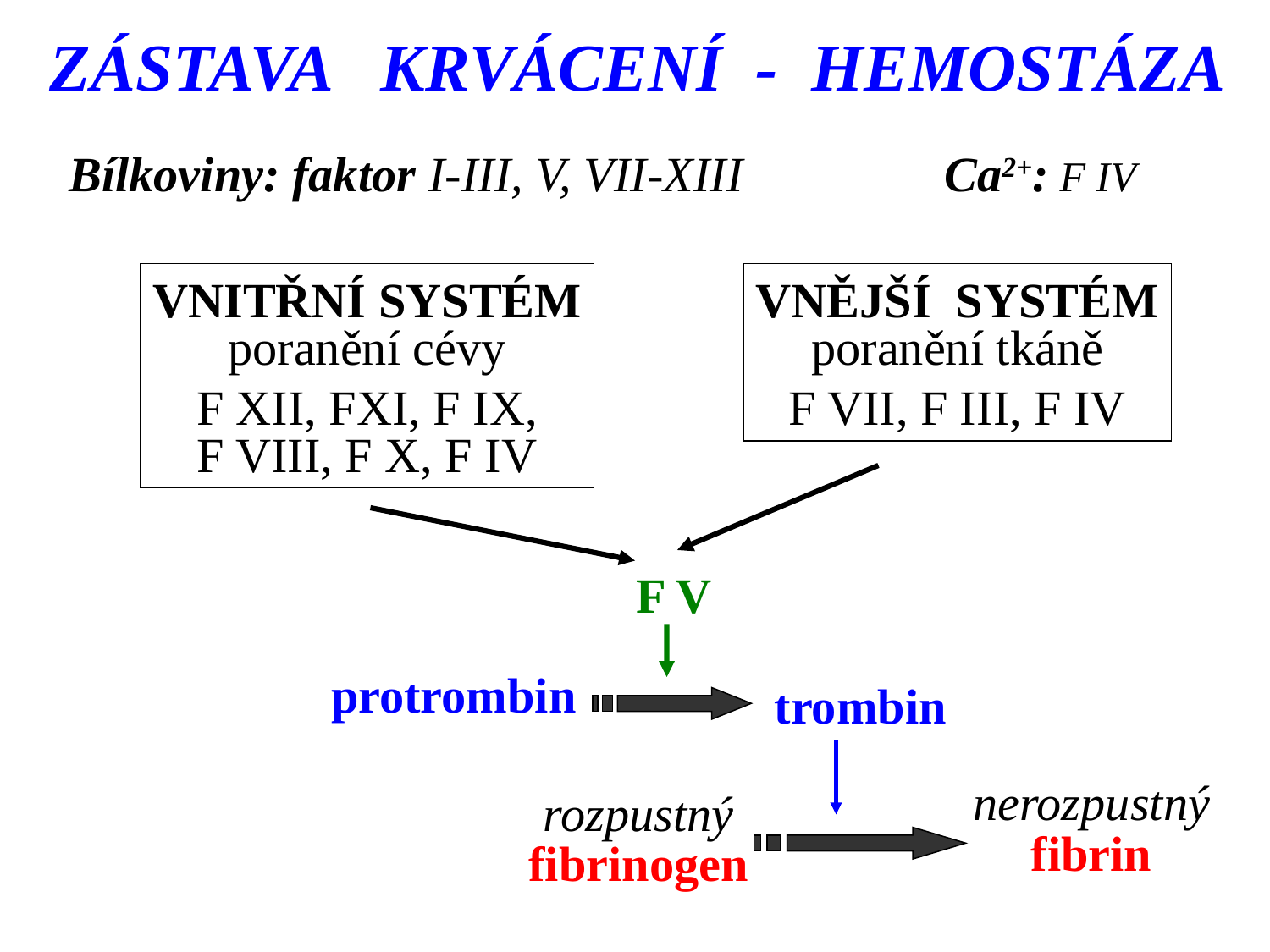

ZÁSTAVA   KRVÁCENÍ  -  HEMOSTÁZA

Bílkoviny: faktor I-III, V, VII-XIII
Ca2+: F IV
VNITŘNÍ SYSTÉM
poranění cévy
F XII, FXI, F IX,
F VIII, F X, F IV
VNĚJŠÍ  SYSTÉM
poranění tkáně
F VII, F III, F IV

F V

protrombin
trombin

nerozpustný
fibrin
rozpustný
fibrinogen